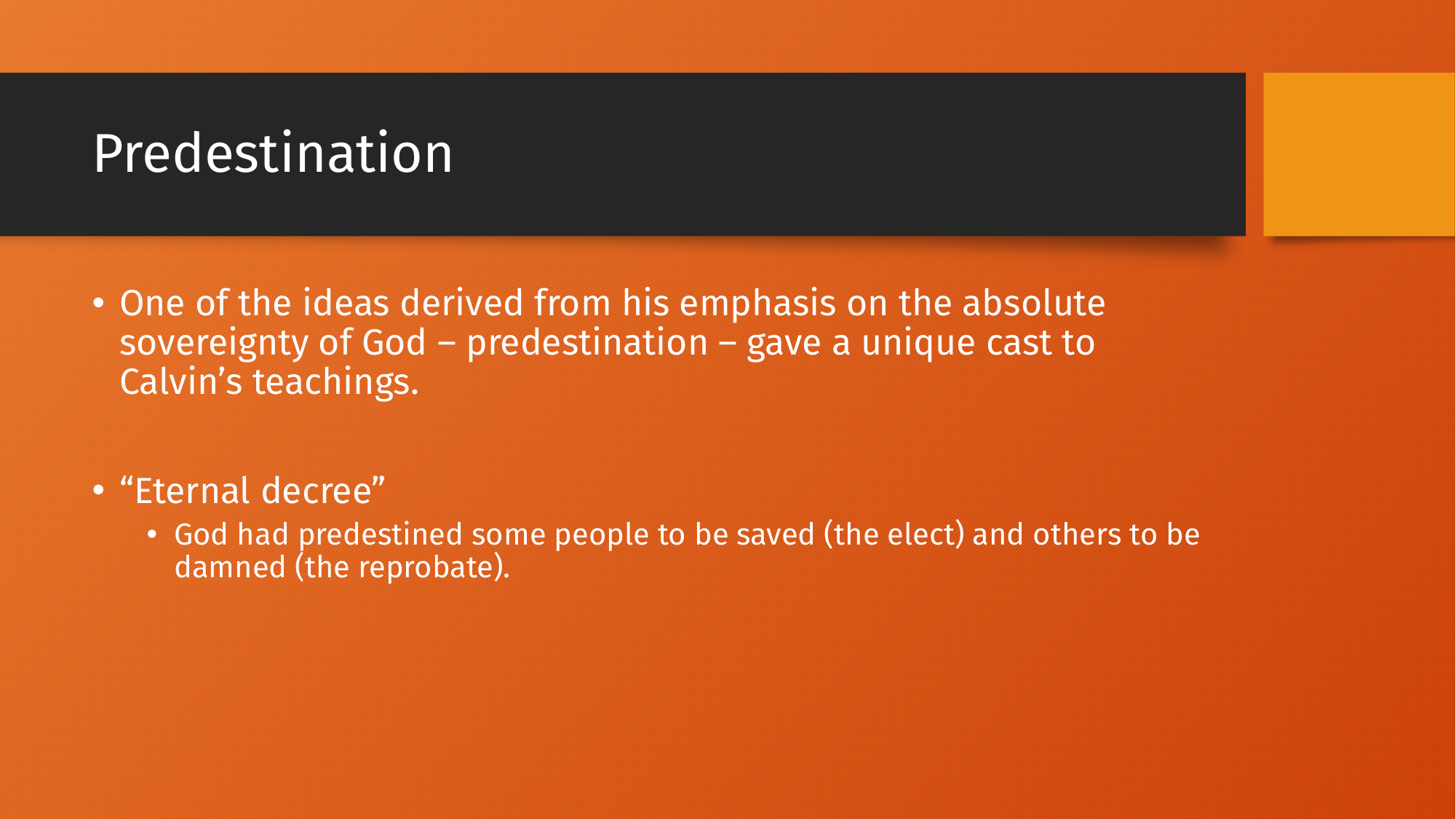

# Predestination
One of the ideas derived from his emphasis on the absolute sovereignty of God – predestination – gave a unique cast to Calvin’s teachings.

“Eternal decree”
God had predestined some people to be saved (the elect) and others to be damned (the reprobate).